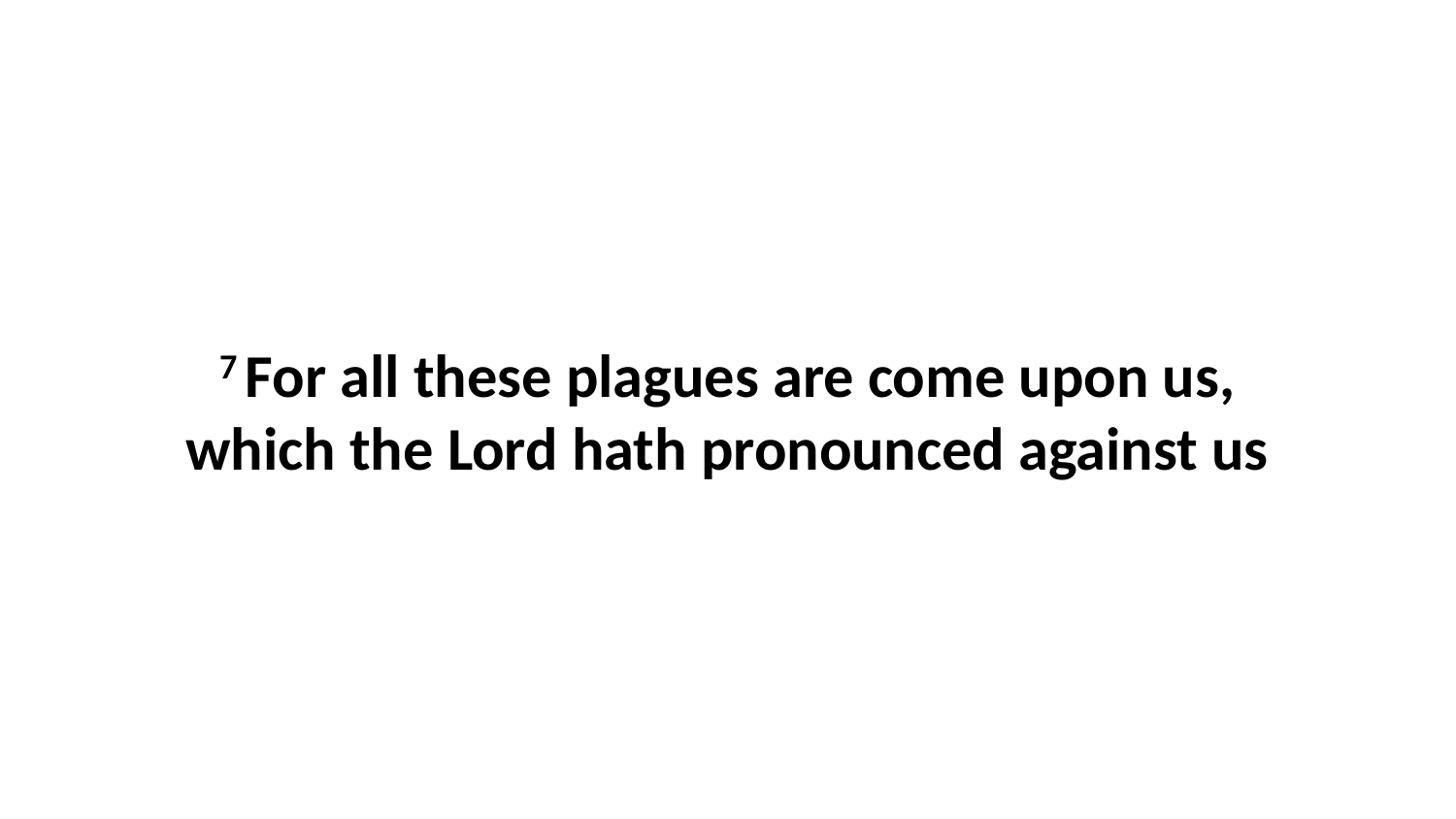

7 For all these plagues are come upon us, which the Lord hath pronounced against us